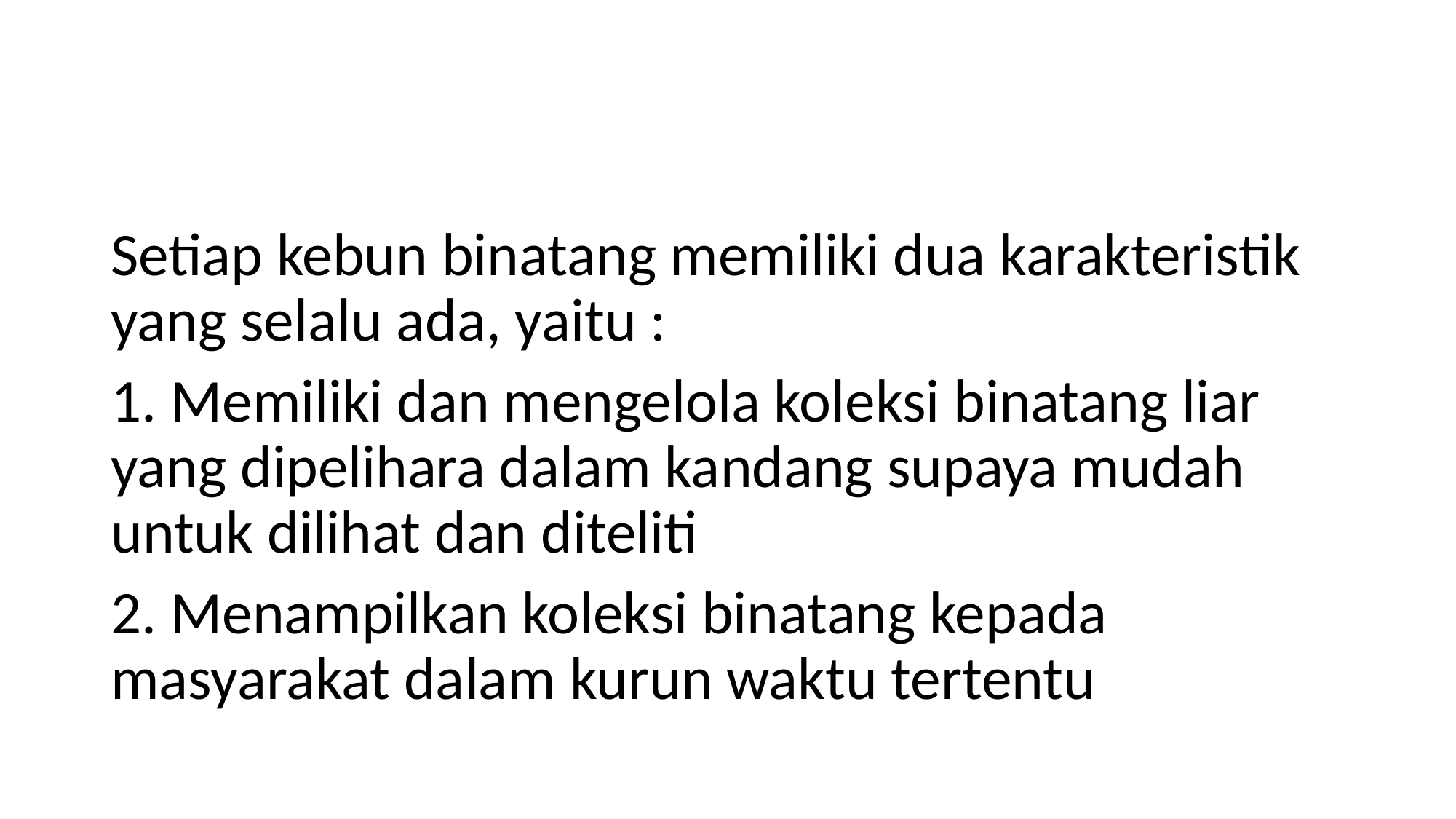

#
Setiap kebun binatang memiliki dua karakteristik yang selalu ada, yaitu :
1. Memiliki dan mengelola koleksi binatang liar yang dipelihara dalam kandang supaya mudah untuk dilihat dan diteliti
2. Menampilkan koleksi binatang kepada     masyarakat dalam kurun waktu tertentu